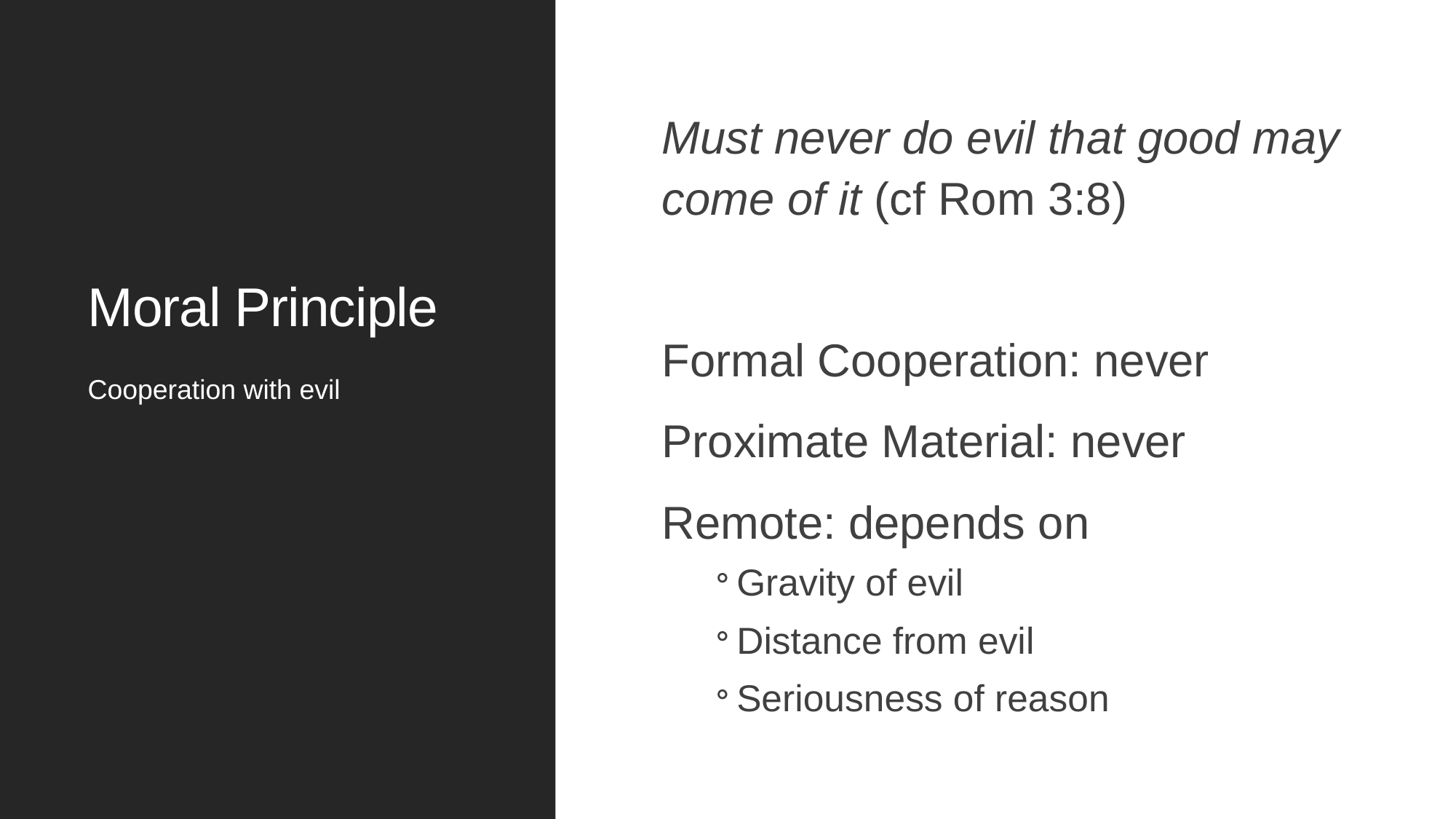

# Moral Principle
Must never do evil that good may come of it (cf Rom 3:8)

Formal Cooperation: never
Proximate Material: never
Remote: depends on
Gravity of evil
Distance from evil
Seriousness of reason
Cooperation with evil